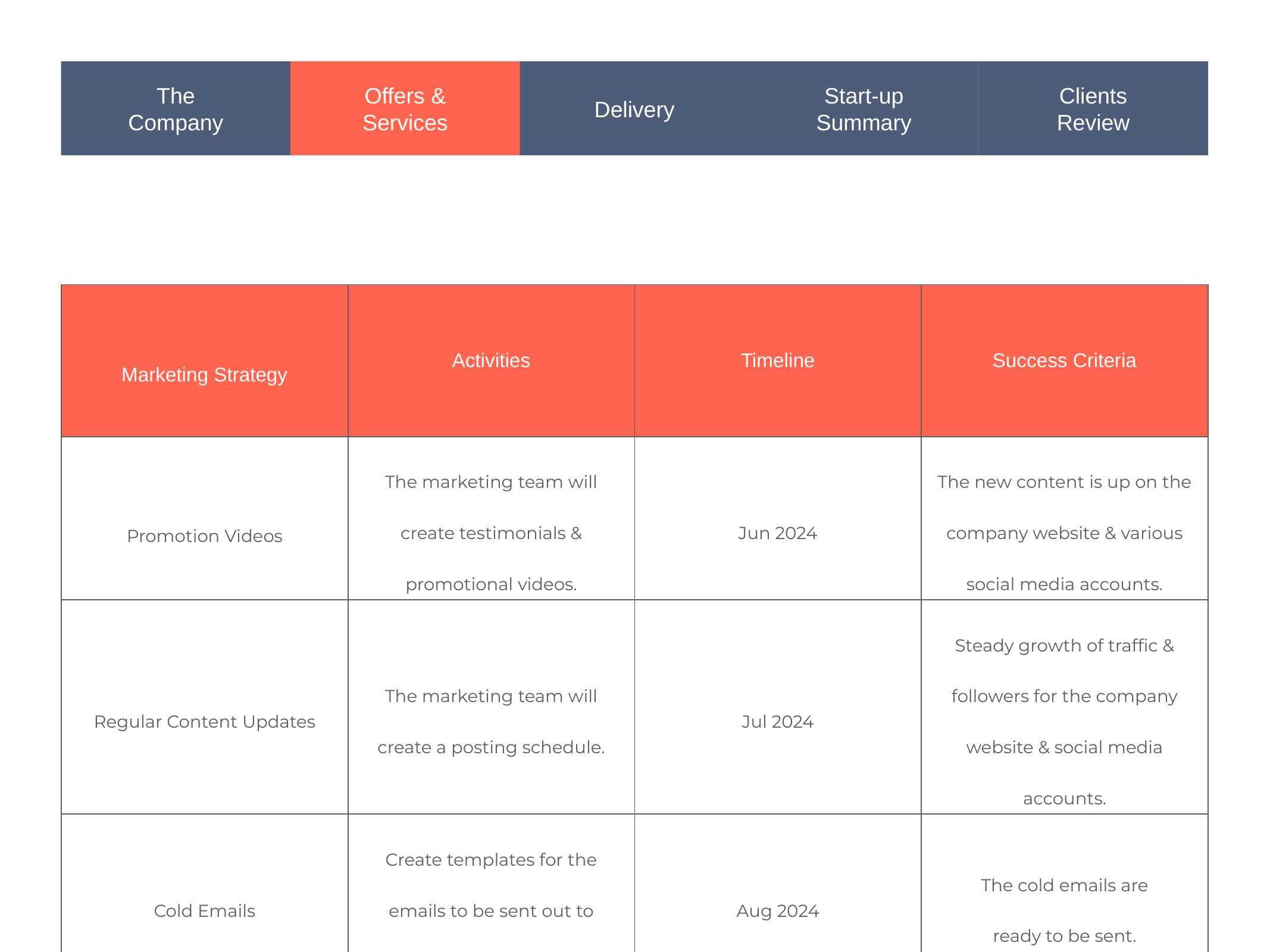

The
Company
Offers &
Services
Start-up
Summary
Clients
Review
Delivery
| Marketing Strategy | Activities | Timeline | Success Criteria |
| --- | --- | --- | --- |
| Promotion Videos | The marketing team will create testimonials & promotional videos. | Jun 2024 | The new content is up on the company website & various social media accounts. |
| Regular Content Updates | The marketing team will create a posting schedule. | Jul 2024 | Steady growth of traffic & followers for the company website & social media accounts. |
| Cold Emails | Create templates for the emails to be sent out to possible customers. | Aug 2024 | The cold emails are ready to be sent. |